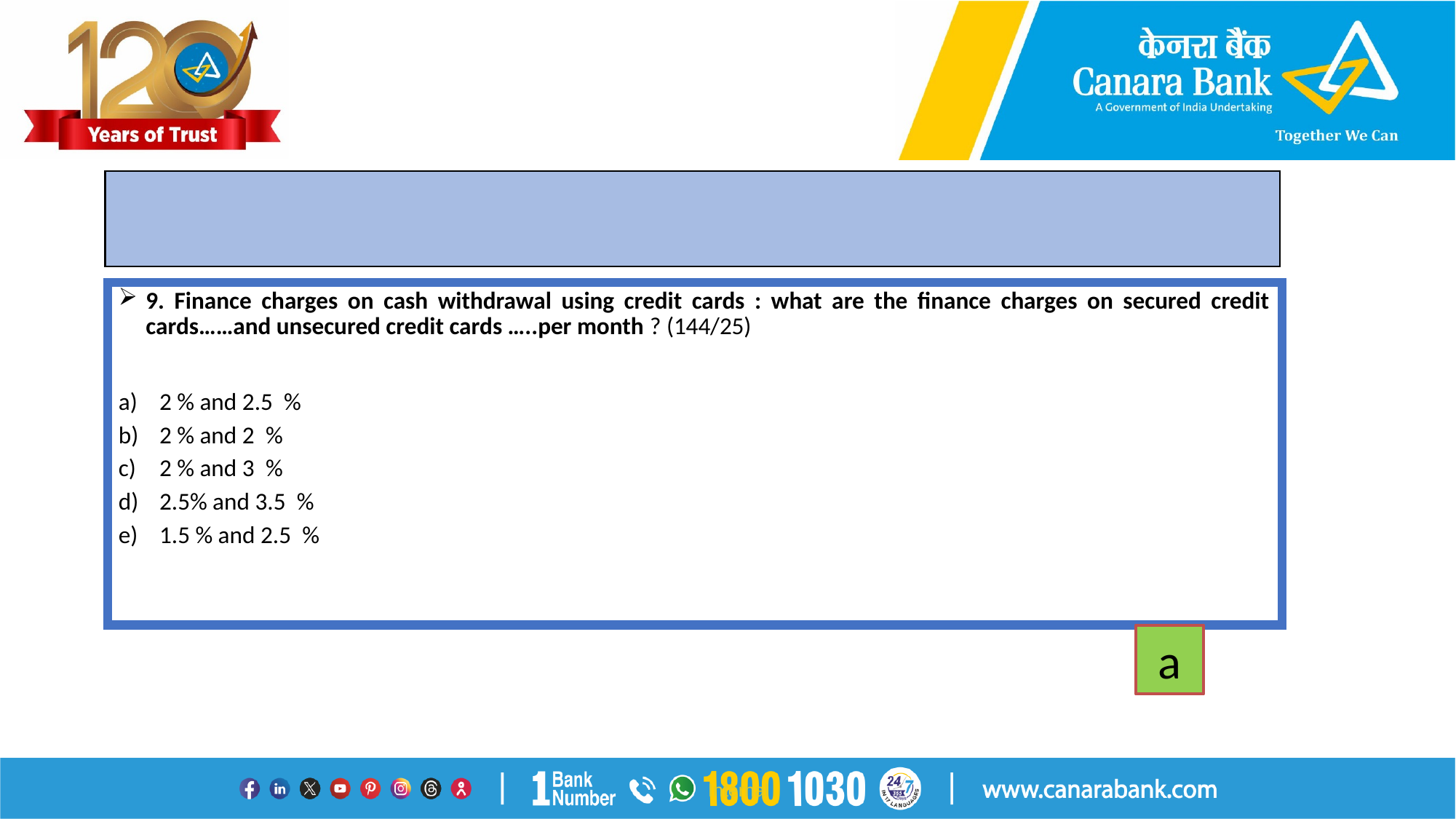

#
9. Finance charges on cash withdrawal using credit cards : what are the finance charges on secured credit cards……and unsecured credit cards …..per month ? (144/25)

2 % and 2.5  %
2 % and 2  %
2 % and 3  %
2.5% and 3.5  %
1.5 % and 2.5  %
a
Internal